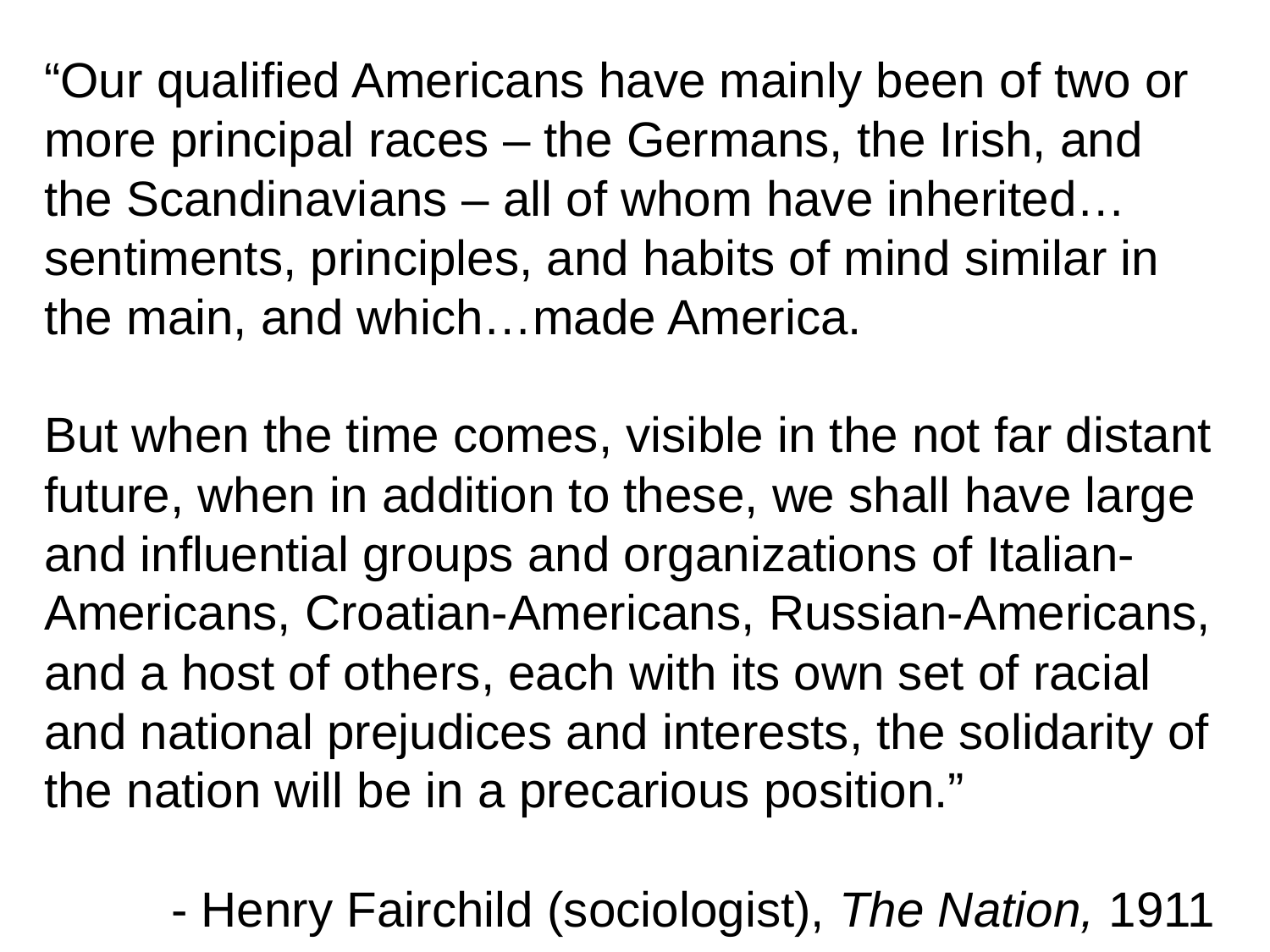

“Our qualified Americans have mainly been of two or more principal races – the Germans, the Irish, and the Scandinavians – all of whom have inherited… sentiments, principles, and habits of mind similar in the main, and which…made America.

But when the time comes, visible in the not far distant future, when in addition to these, we shall have large and influential groups and organizations of Italian-Americans, Croatian-Americans, Russian-Americans, and a host of others, each with its own set of racial and national prejudices and interests, the solidarity of the nation will be in a precarious position.”

	- Henry Fairchild (sociologist), The Nation, 1911
# Comparing European Races